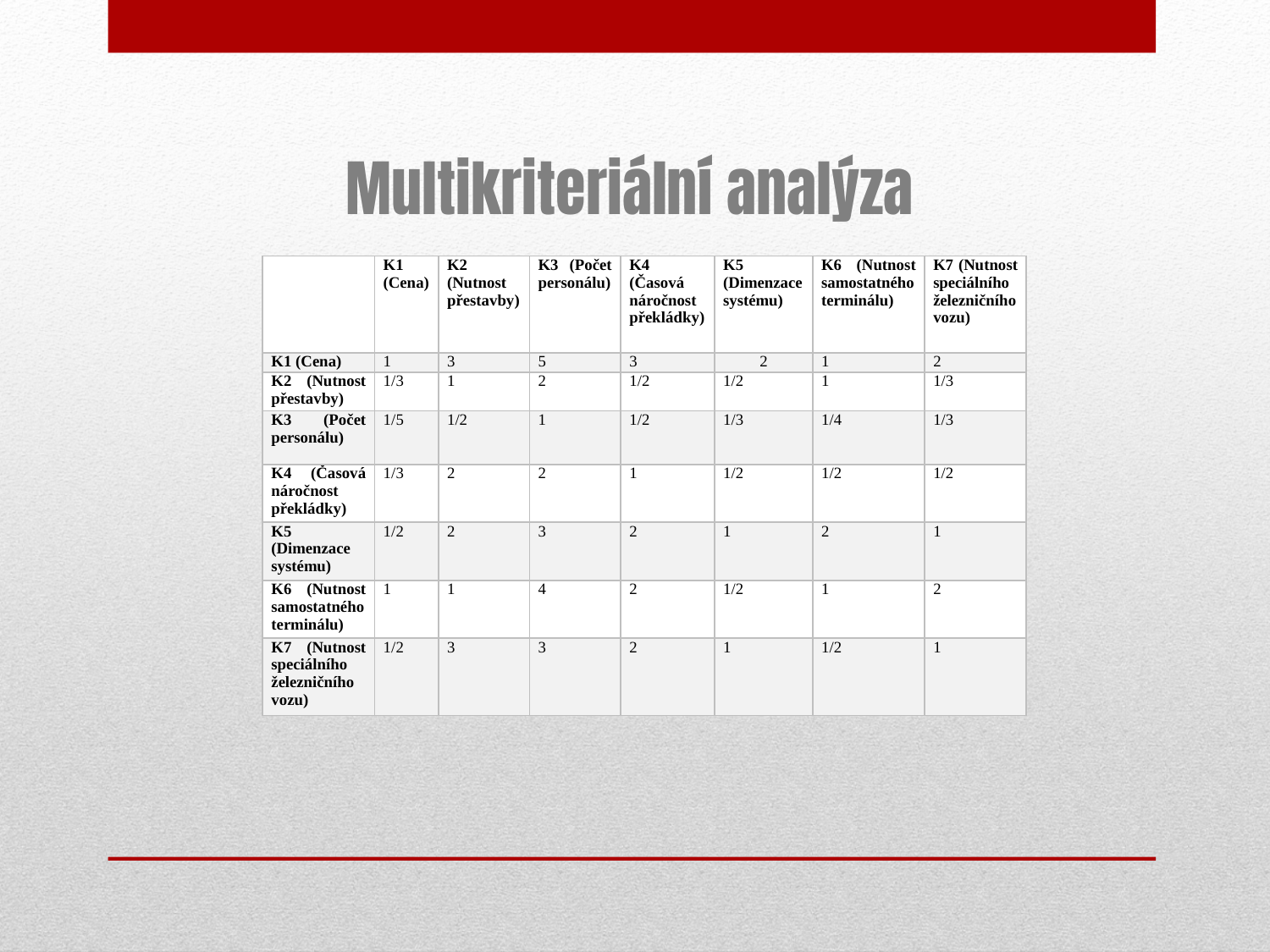

Multikriteriální analýza
|  | K1 (Cena) | K2 (Nutnost přestavby) | K3 (Počet personálu) | K4 (Časová náročnost překládky) | K5 (Dimenzace systému) | K6 (Nutnost samostatného terminálu) | K7 (Nutnost speciálního železničního vozu) |
| --- | --- | --- | --- | --- | --- | --- | --- |
| K1 (Cena) | 1 | 3 | 5 | 3 | 2 | 1 | 2 |
| K2 (Nutnost přestavby) | 1/3 | 1 | 2 | 1/2 | 1/2 | 1 | 1/3 |
| K3 (Počet personálu) | 1/5 | 1/2 | 1 | 1/2 | 1/3 | 1/4 | 1/3 |
| K4 (Časová náročnost překládky) | 1/3 | 2 | 2 | 1 | 1/2 | 1/2 | 1/2 |
| K5 (Dimenzace systému) | 1/2 | 2 | 3 | 2 | 1 | 2 | 1 |
| K6 (Nutnost samostatného terminálu) | 1 | 1 | 4 | 2 | 1/2 | 1 | 2 |
| K7 (Nutnost speciálního železničního vozu) | 1/2 | 3 | 3 | 2 | 1 | 1/2 | 1 |